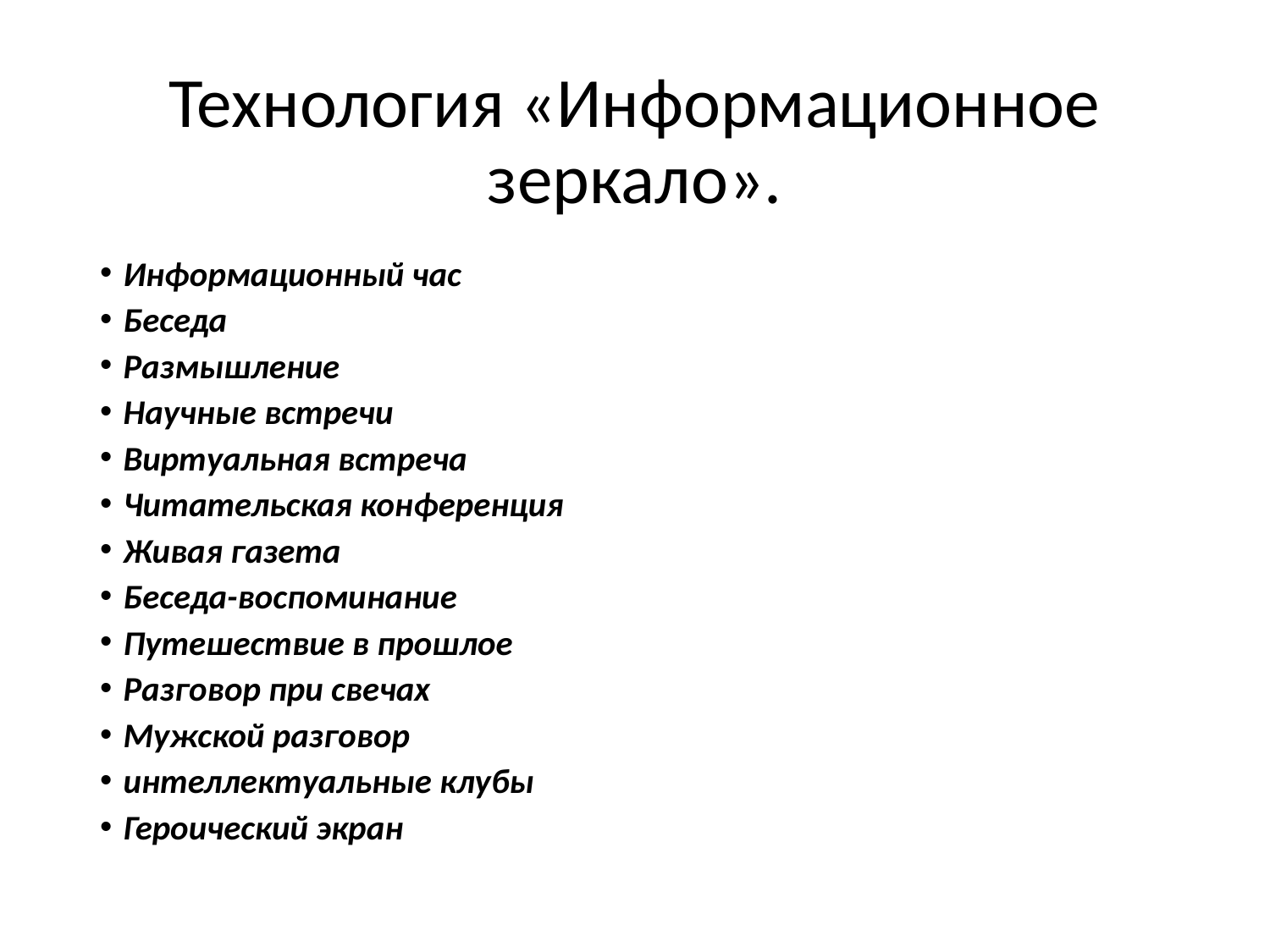

# Технология «Информационное зеркало».
Информационный час
Беседа
Размышление
Научные встречи
Виртуальная встреча
Читательская конференция
Живая газета
Беседа-воспоминание
Путешествие в прошлое
Разговор при свечах
Мужской разговор
интеллектуальные клубы
Героический экран